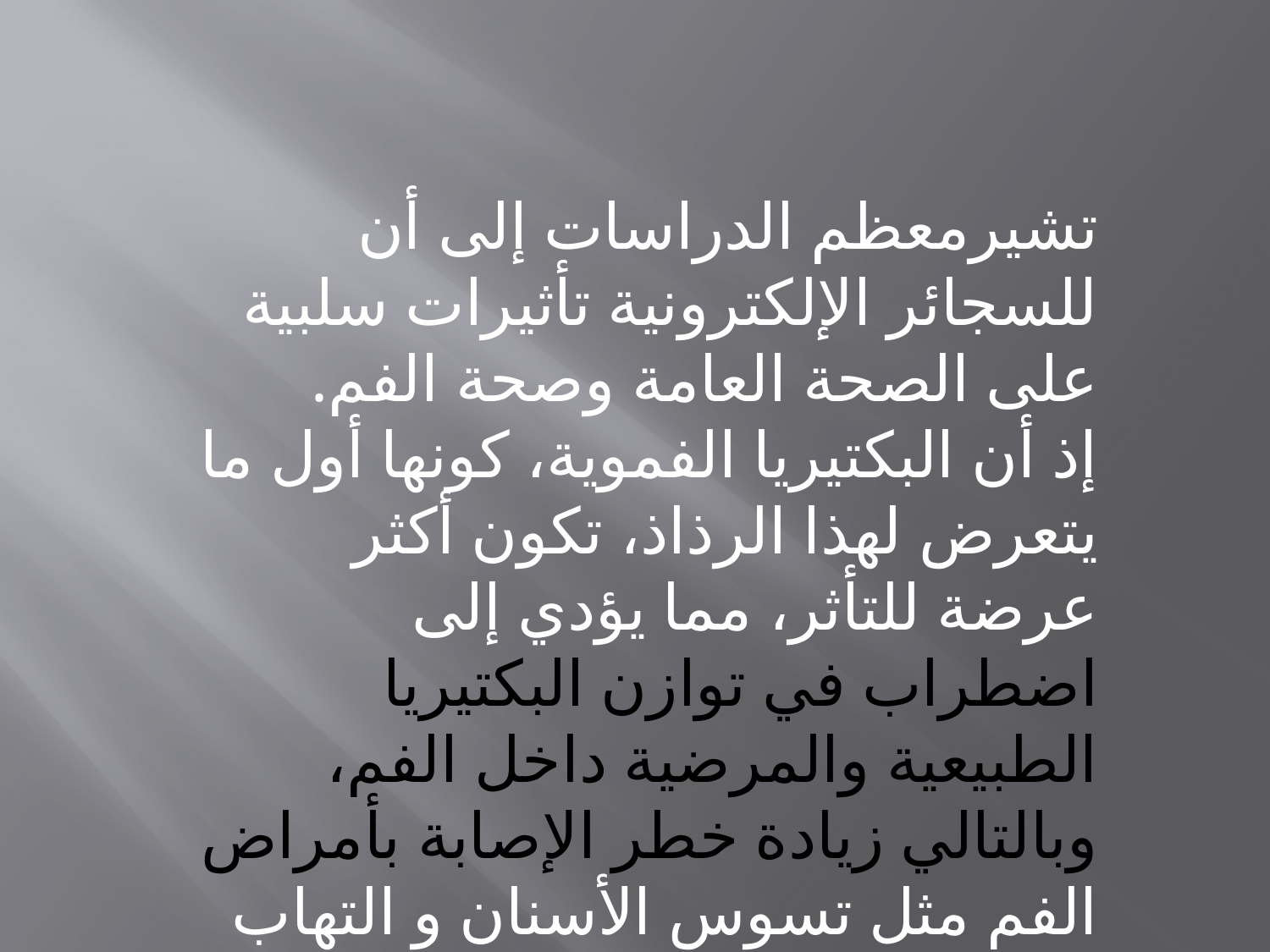

تشيرمعظم الدراسات إلى أن للسجائر الإلكترونية تأثيرات سلبية على الصحة العامة وصحة الفم.
إذ أن البكتيريا الفموية، كونها أول ما يتعرض لهذا الرذاذ، تكون أكثر عرضة للتأثر، مما يؤدي إلى اضطراب في توازن البكتيريا الطبيعية والمرضية داخل الفم، وبالتالي زيادة خطر الإصابة بأمراض الفم مثل تسوس الأسنان و التهاب اللثة

الفم مثل تسوس الأسنان و التهاب اللثة